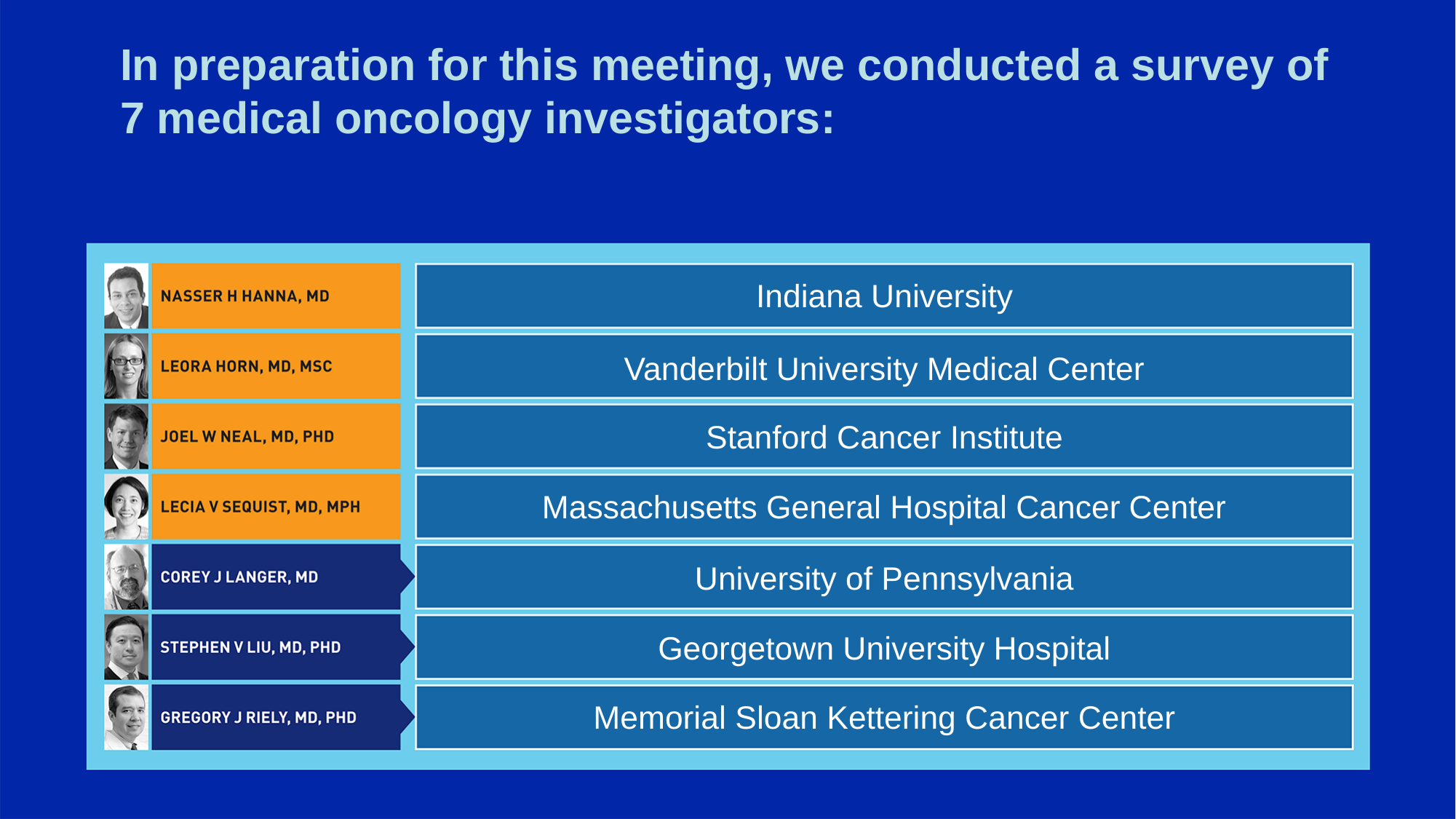

# In preparation for this meeting, we conducted a survey of 7 medical oncology investigators:
Indiana University
Vanderbilt University Medical Center
Stanford Cancer Institute
Massachusetts General Hospital Cancer Center
University of Pennsylvania
Georgetown University Hospital
Memorial Sloan Kettering Cancer Center